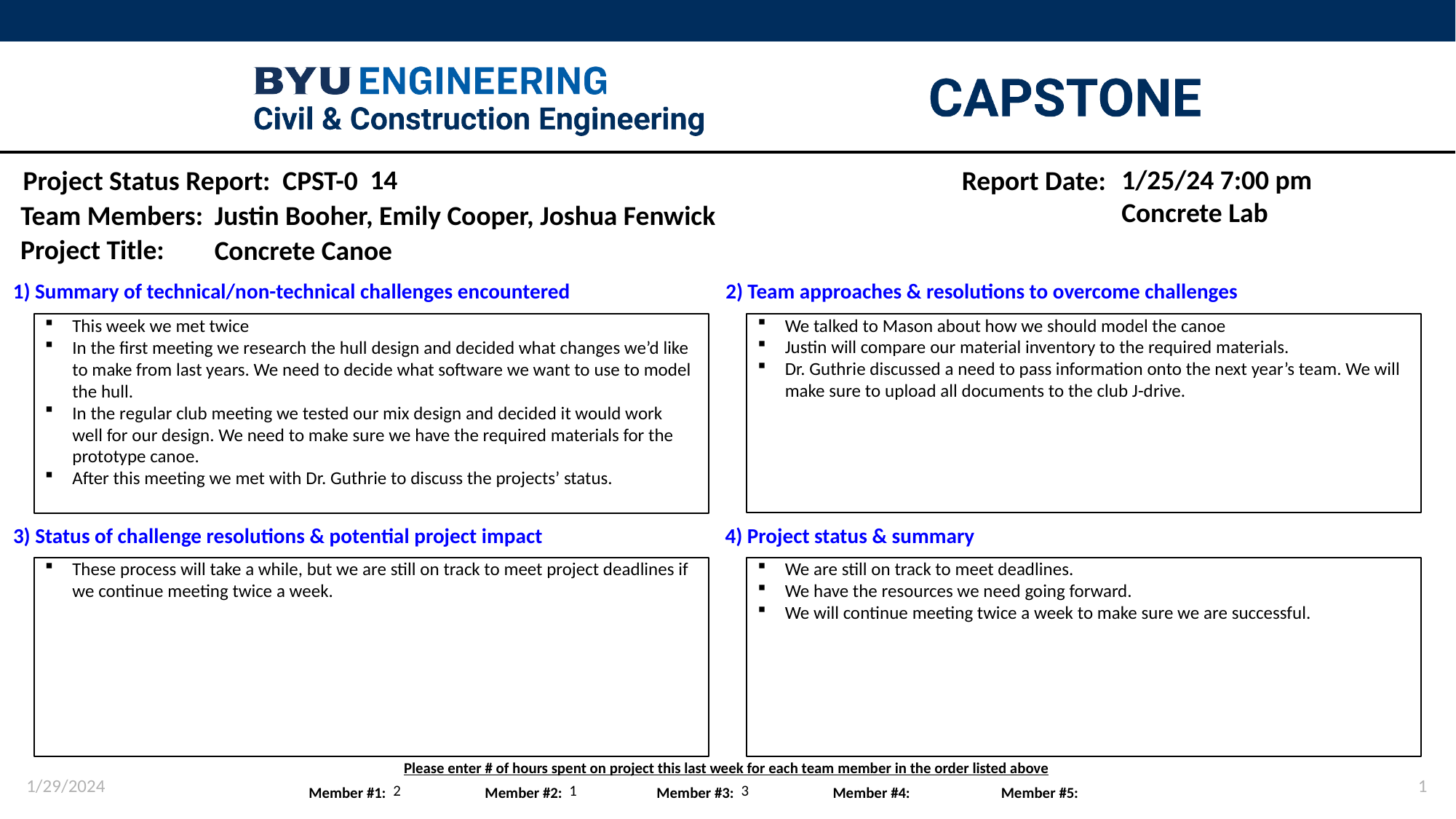

14
1/25/24 7:00 pm
Concrete Lab
Justin Booher, Emily Cooper, Joshua Fenwick
Concrete Canoe
We talked to Mason about how we should model the canoe
Justin will compare our material inventory to the required materials.
Dr. Guthrie discussed a need to pass information onto the next year’s team. We will make sure to upload all documents to the club J-drive.
This week we met twice
In the first meeting we research the hull design and decided what changes we’d like to make from last years. We need to decide what software we want to use to model the hull.
In the regular club meeting we tested our mix design and decided it would work well for our design. We need to make sure we have the required materials for the prototype canoe.
After this meeting we met with Dr. Guthrie to discuss the projects’ status.
These process will take a while, but we are still on track to meet project deadlines if we continue meeting twice a week.
We are still on track to meet deadlines.
We have the resources we need going forward.
We will continue meeting twice a week to make sure we are successful.
1/29/2024
1
2
1
3